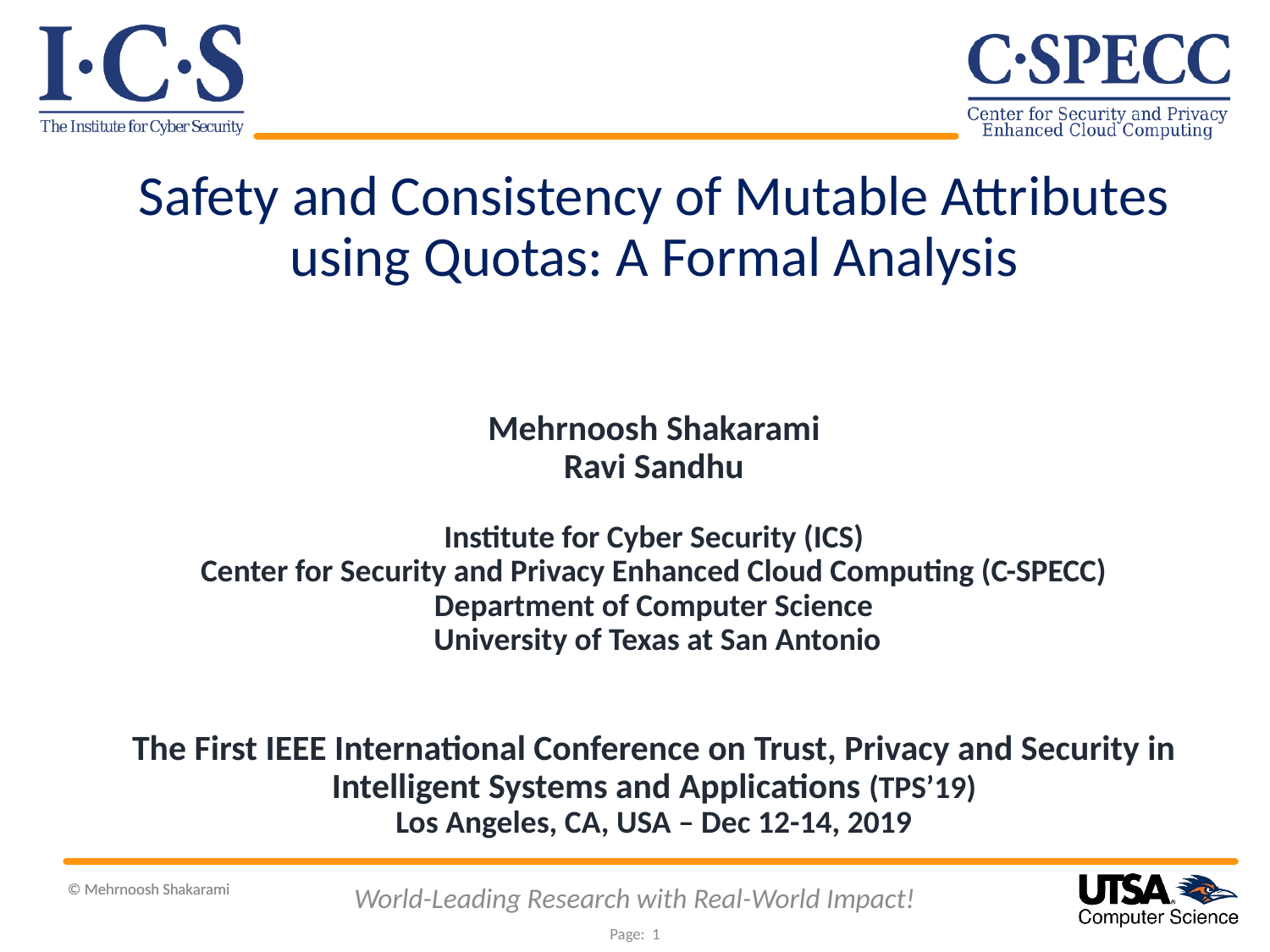

Safety and Consistency of Mutable Attributes using Quotas: A Formal Analysis
Mehrnoosh Shakarami
Ravi Sandhu
Institute for Cyber Security (ICS)
Center for Security and Privacy Enhanced Cloud Computing (C-SPECC)
Department of Computer Science
 University of Texas at San Antonio
The First IEEE International Conference on Trust, Privacy and Security in Intelligent Systems and Applications (TPS’19)
Los Angeles, CA, USA – Dec 12-14, 2019